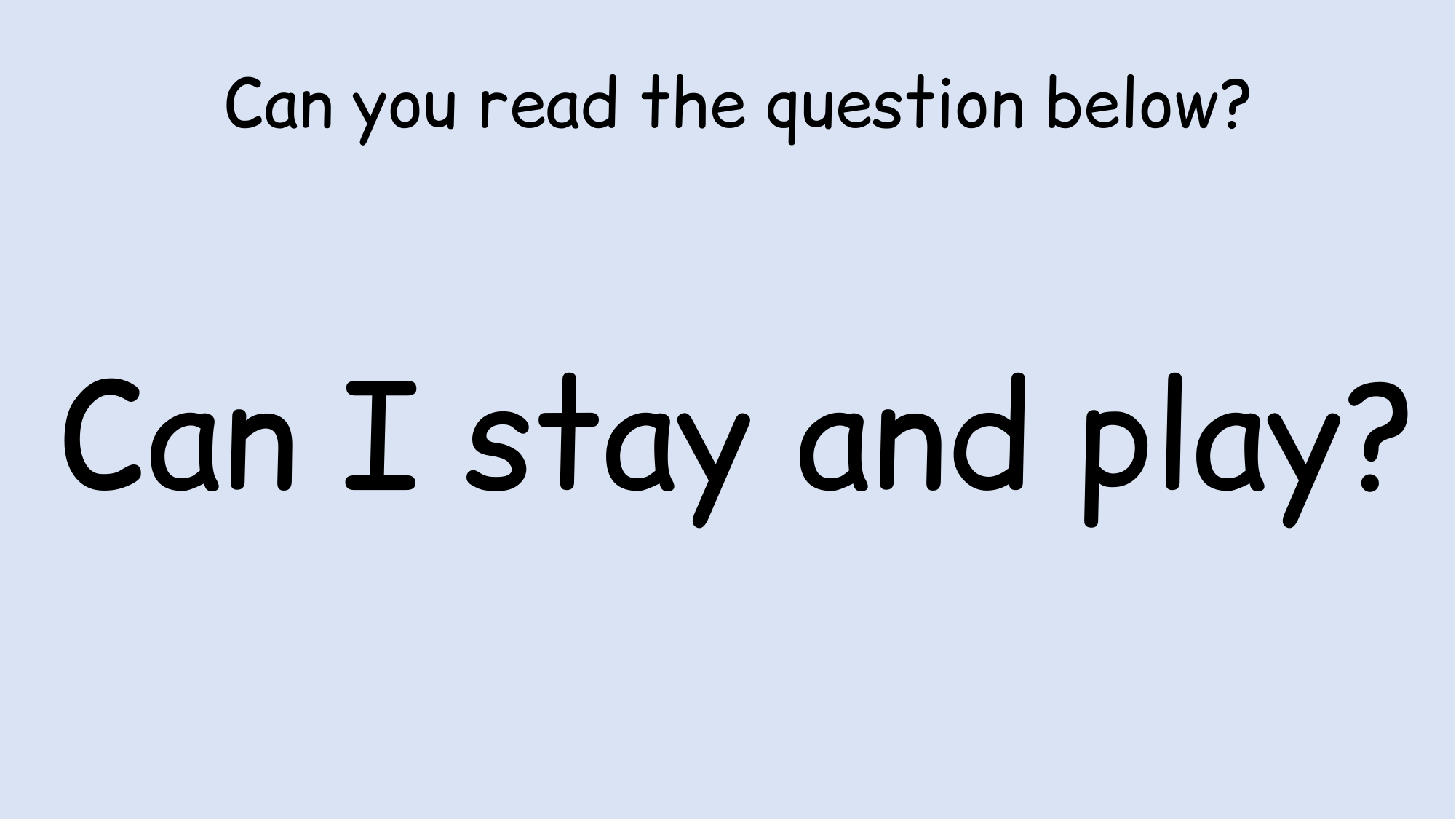

Can you read the question below?
Can I stay and play?